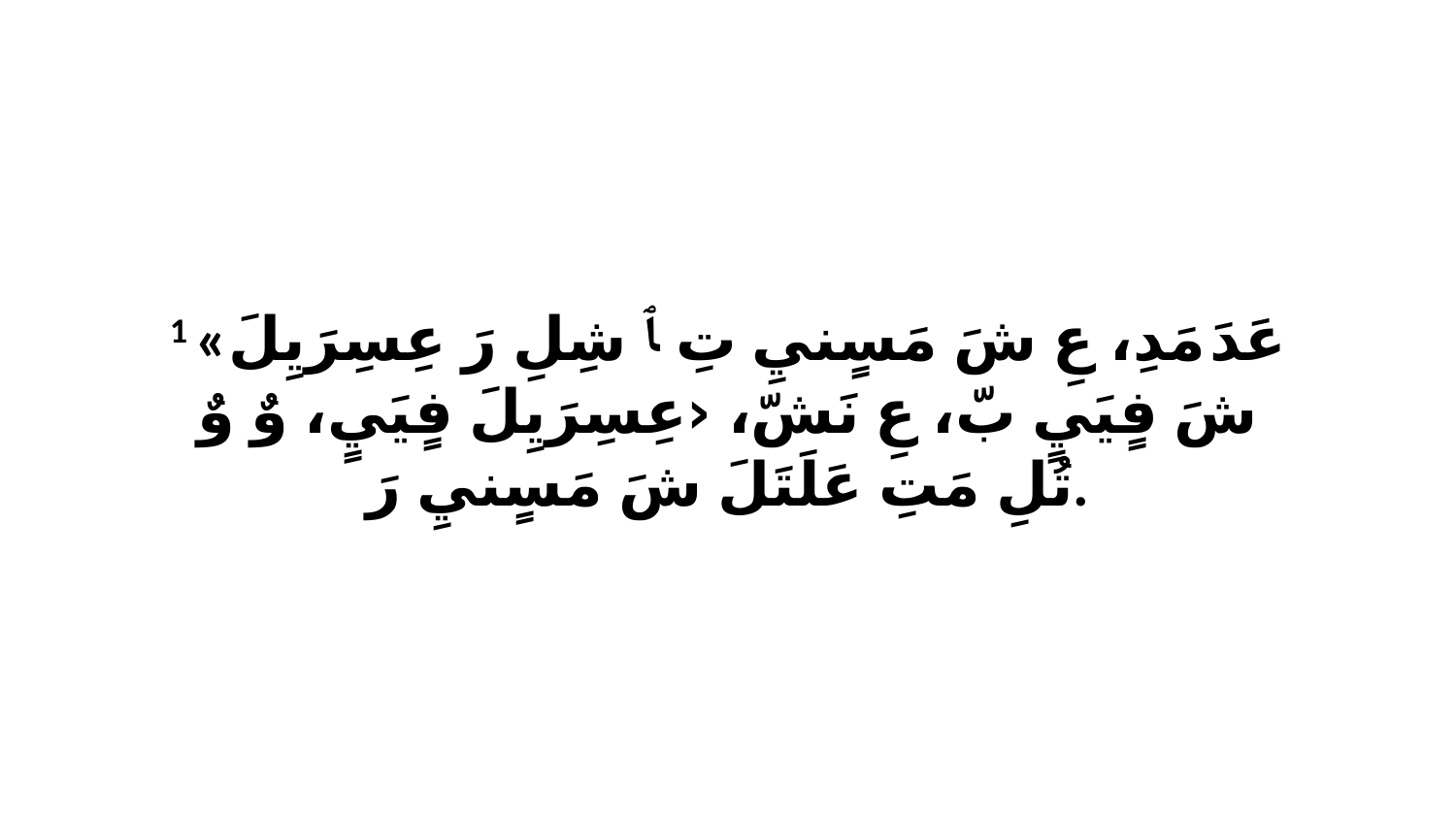

1 «عَدَ مَدِ، عِ شَ مَسٍنيِ تِ ﭑ شِلِ رَ عِسِرَيِلَ شَ فٍيَيٍ بّ، عِ نَشّ، ‹عِسِرَيِلَ فٍيَيٍ، وٌ وٌ تُلِ مَتِ عَلَتَلَ شَ مَسٍنيِ رَ.